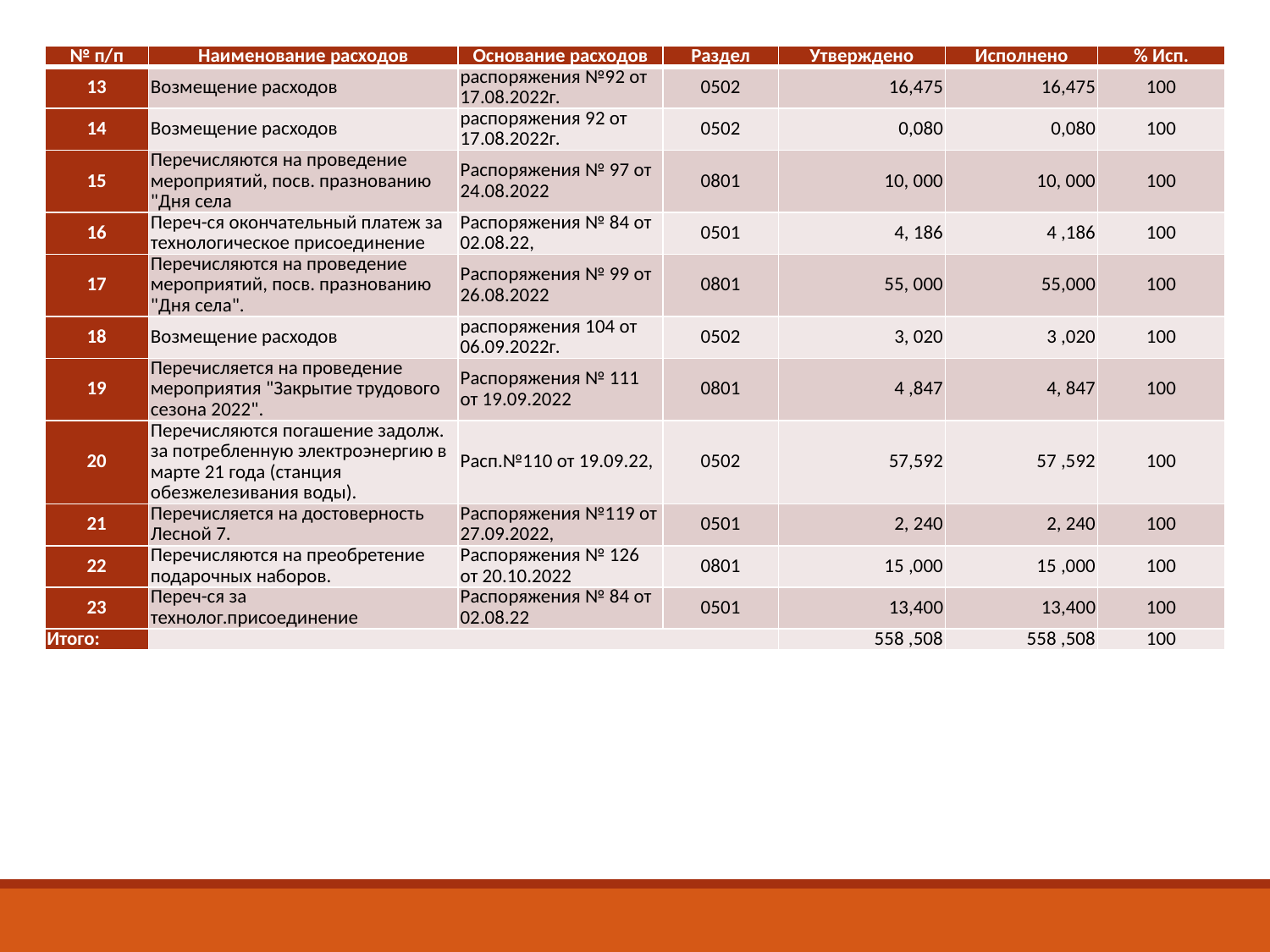

| № п/п | Наименование расходов | Основание расходов | Раздел | Утверждено | Исполнено | % Исп. |
| --- | --- | --- | --- | --- | --- | --- |
| 13 | Возмещение расходов | распоряжения №92 от 17.08.2022г. | 0502 | 16,475 | 16,475 | 100 |
| 14 | Возмещение расходов | распоряжения 92 от 17.08.2022г. | 0502 | 0,080 | 0,080 | 100 |
| 15 | Перечисляются на проведение мероприятий, посв. празнованию "Дня села | Распоряжения № 97 от 24.08.2022 | 0801 | 10, 000 | 10, 000 | 100 |
| 16 | Переч-ся окончательный платеж за технологическое присоединение | Распоряжения № 84 от 02.08.22, | 0501 | 4, 186 | 4 ,186 | 100 |
| 17 | Перечисляются на проведение мероприятий, посв. празнованию "Дня села". | Распоряжения № 99 от 26.08.2022 | 0801 | 55, 000 | 55,000 | 100 |
| 18 | Возмещение расходов | распоряжения 104 от 06.09.2022г. | 0502 | 3, 020 | 3 ,020 | 100 |
| 19 | Перечисляется на проведение мероприятия "Закрытие трудового сезона 2022". | Распоряжения № 111 от 19.09.2022 | 0801 | 4 ,847 | 4, 847 | 100 |
| 20 | Перечисляются погашение задолж. за потребленную электроэнергию в марте 21 года (станция обезжелезивания воды). | Расп.№110 от 19.09.22, | 0502 | 57,592 | 57 ,592 | 100 |
| 21 | Перечисляется на достоверность Лесной 7. | Распоряжения №119 от 27.09.2022, | 0501 | 2, 240 | 2, 240 | 100 |
| 22 | Перечисляются на преобретение подарочных наборов. | Распоряжения № 126 от 20.10.2022 | 0801 | 15 ,000 | 15 ,000 | 100 |
| 23 | Переч-ся за технолог.присоединение | Распоряжения № 84 от 02.08.22 | 0501 | 13,400 | 13,400 | 100 |
| Итого: |  |  |  | 558 ,508 | 558 ,508 | 100 |